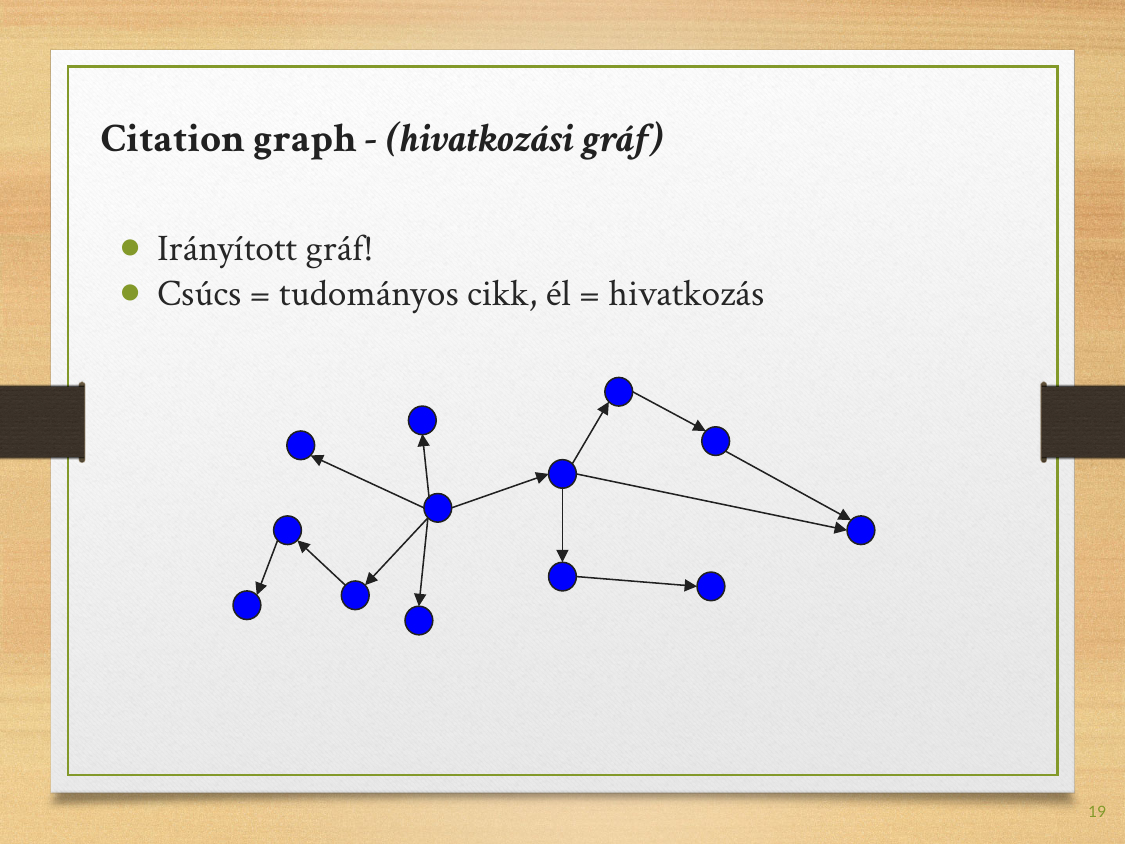

# Citation graph - (hivatkozási gráf)
Irányított gráf!
Csúcs = tudományos cikk, él = hivatkozás

19